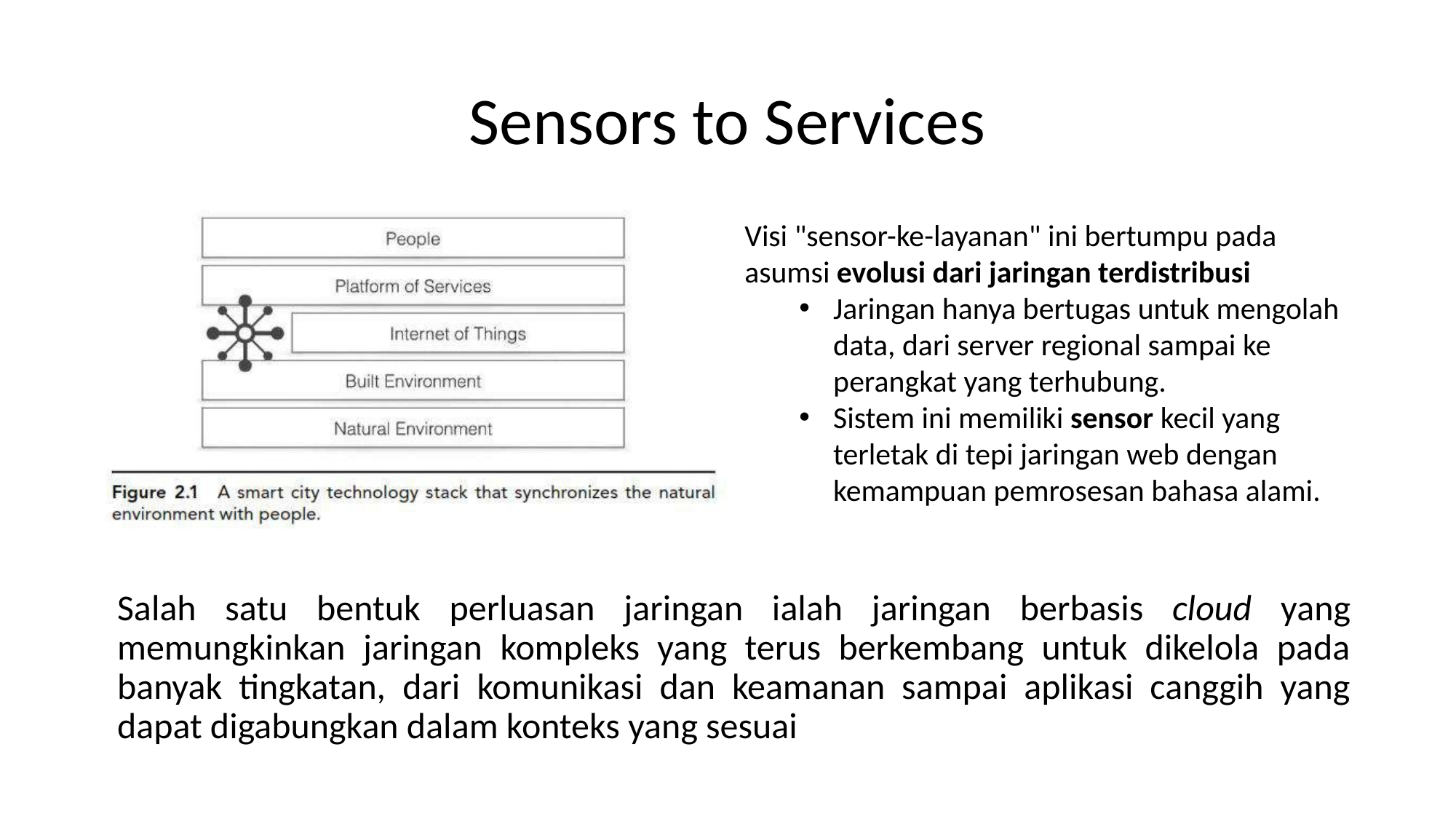

# Sensors to Services

Visi "sensor-ke-layanan" ini bertumpu pada asumsi evolusi dari jaringan terdistribusi
Jaringan hanya bertugas untuk mengolah data, dari server regional sampai ke perangkat yang terhubung.
Sistem ini memiliki sensor kecil yang terletak di tepi jaringan web dengan kemampuan pemrosesan bahasa alami.
Salah satu bentuk perluasan jaringan ialah jaringan berbasis cloud yang memungkinkan jaringan kompleks yang terus berkembang untuk dikelola pada banyak tingkatan, dari komunikasi dan keamanan sampai aplikasi canggih yang dapat digabungkan dalam konteks yang sesuai